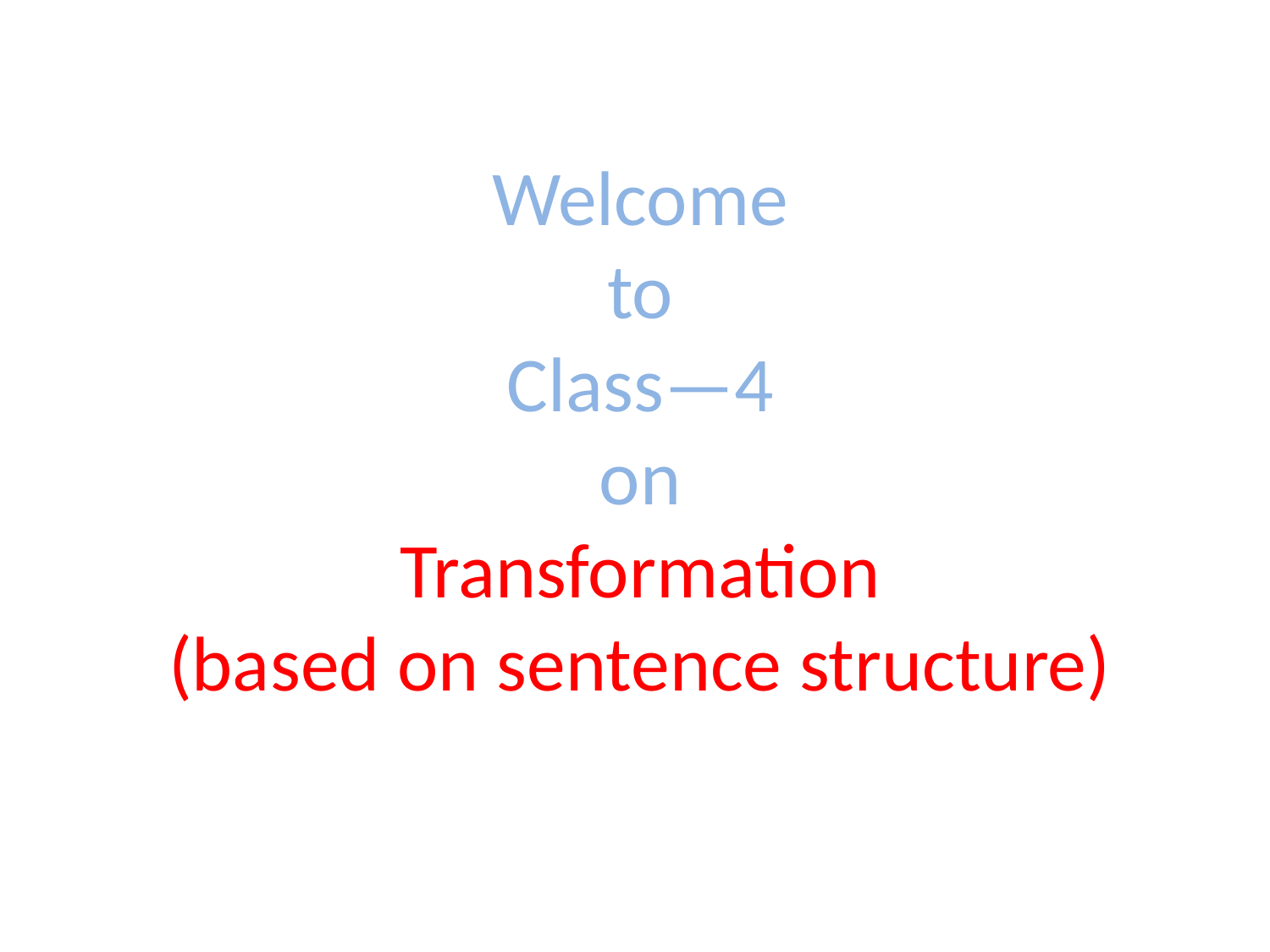

# Welcome to Class—4 on Transformation (based on sentence structure)